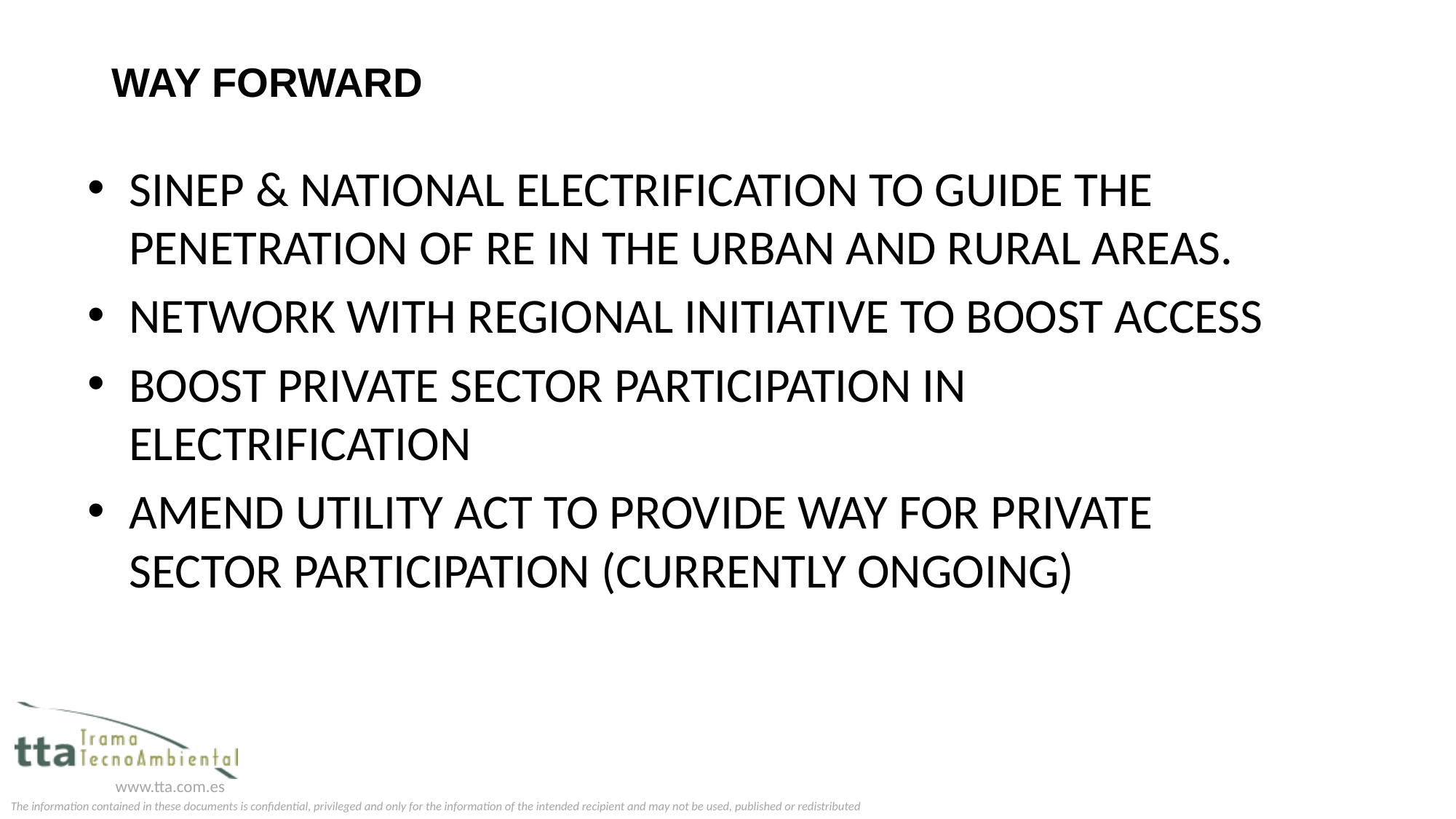

# way forward
SINEP & NATIONAL ELECTRIFICATION TO GUIDE THE PENETRATION OF RE IN THE URBAN AND RURAL AREAS.
NETWORK WITH REGIONAL INITIATIVE TO BOOST ACCESS
BOOST PRIVATE SECTOR PARTICIPATION IN ELECTRIFICATION
AMEND UTILITY ACT TO PROVIDE WAY FOR PRIVATE SECTOR PARTICIPATION (CURRENTLY ONGOING)